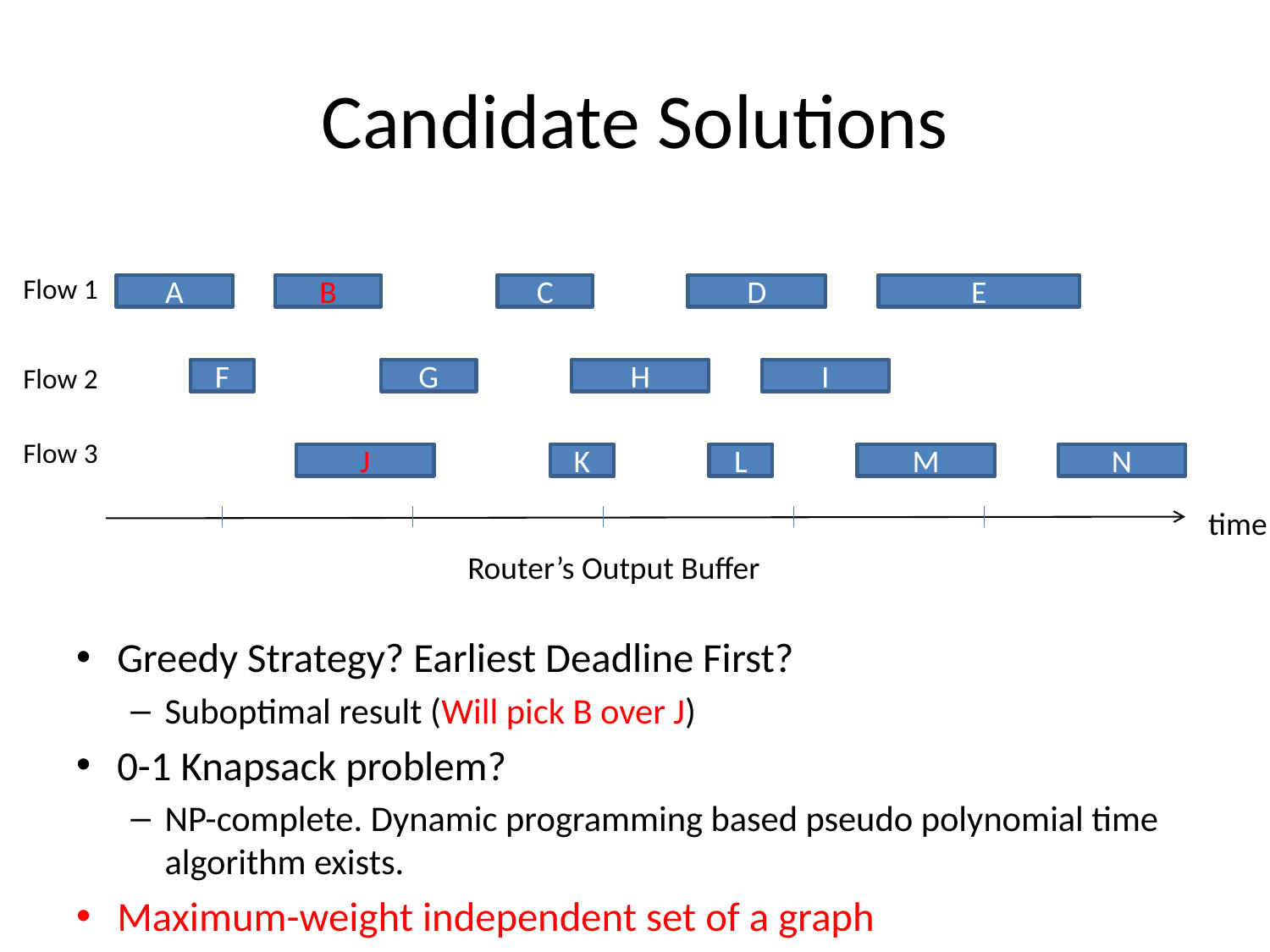

# Candidate Solutions

Greedy Strategy? Earliest Deadline First?
Suboptimal result (Will pick B over J)
0-1 Knapsack problem?
NP-complete. Dynamic programming based pseudo polynomial time algorithm exists.
Maximum-weight independent set of a graph

Flow 1
A
B
C
D
E
Flow 2
F
G
H
I
Flow 3
J
K
L
M
N
time
Router’s Output Buffer